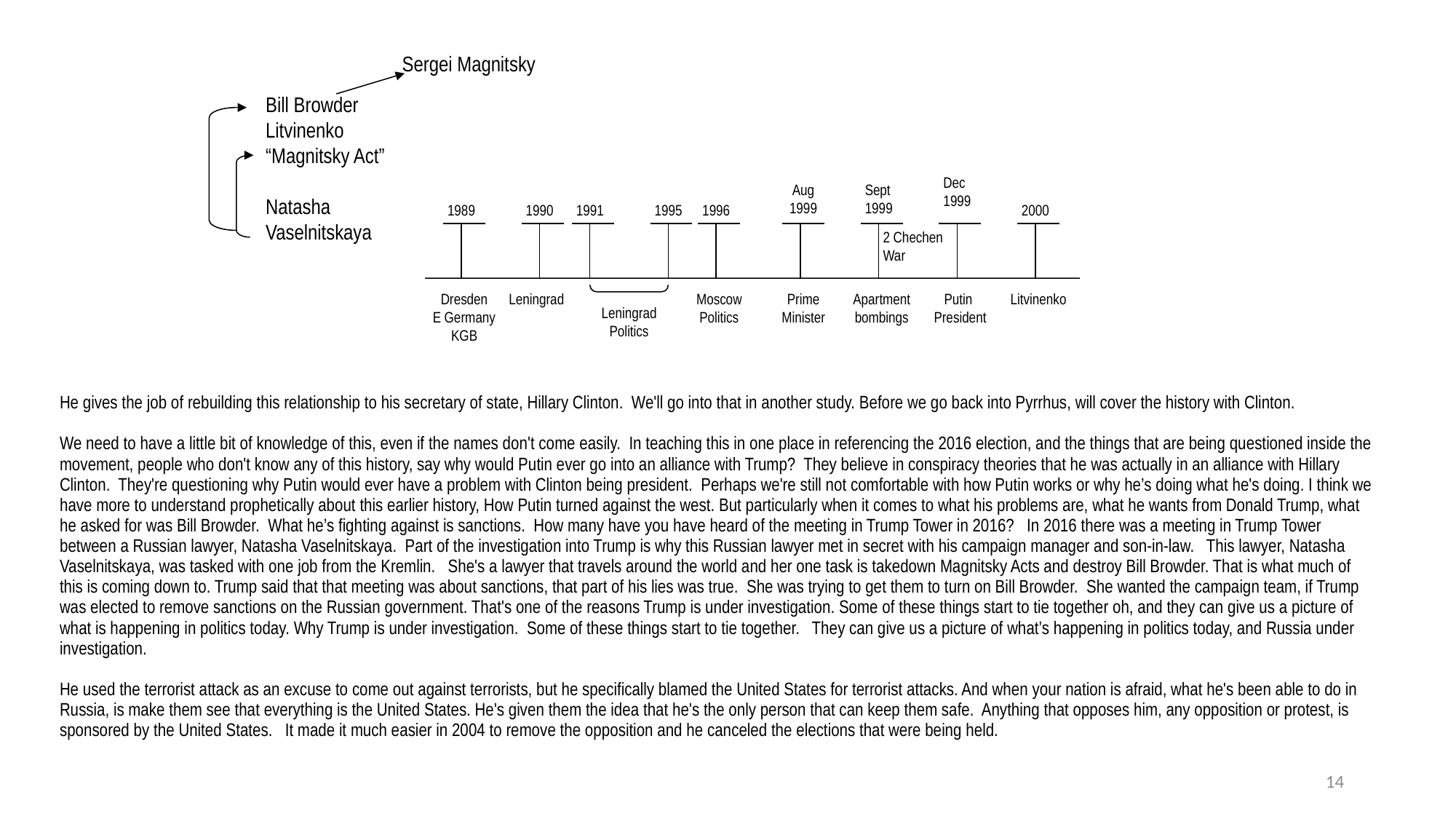

Sergei Magnitsky

Bill Browder
Litvinenko
“Magnitsky Act”

Natasha
Vaselnitskaya

Dec
1999
Aug
1999
Sept
1999
1989
1990
1991
1995
1996
2000

2 Chechen War

Dresden
E Germany
KGB
Leningrad
Moscow
Politics
Prime
Minister
Apartment
bombings
Putin
President
Litvinenko
Leningrad
Politics
He gives the job of rebuilding this relationship to his secretary of state, Hillary Clinton.  We'll go into that in another study. Before we go back into Pyrrhus, will cover the history with Clinton.

We need to have a little bit of knowledge of this, even if the names don't come easily.  In teaching this in one place in referencing the 2016 election, and the things that are being questioned inside the movement, people who don't know any of this history, say why would Putin ever go into an alliance with Trump?  They believe in conspiracy theories that he was actually in an alliance with Hillary Clinton.  They're questioning why Putin would ever have a problem with Clinton being president.  Perhaps we're still not comfortable with how Putin works or why he’s doing what he's doing. I think we have more to understand prophetically about this earlier history, How Putin turned against the west. But particularly when it comes to what his problems are, what he wants from Donald Trump, what he asked for was Bill Browder.  What he’s fighting against is sanctions.  How many have you have heard of the meeting in Trump Tower in 2016?   In 2016 there was a meeting in Trump Tower between a Russian lawyer, Natasha Vaselnitskaya.  Part of the investigation into Trump is why this Russian lawyer met in secret with his campaign manager and son-in-law.   This lawyer, Natasha Vaselnitskaya, was tasked with one job from the Kremlin.   She's a lawyer that travels around the world and her one task is takedown Magnitsky Acts and destroy Bill Browder. That is what much of this is coming down to. Trump said that that meeting was about sanctions, that part of his lies was true.  She was trying to get them to turn on Bill Browder.  She wanted the campaign team, if Trump was elected to remove sanctions on the Russian government. That's one of the reasons Trump is under investigation. Some of these things start to tie together oh, and they can give us a picture of what is happening in politics today. Why Trump is under investigation.  Some of these things start to tie together.   They can give us a picture of what’s happening in politics today, and Russia under investigation.

He used the terrorist attack as an excuse to come out against terrorists, but he specifically blamed the United States for terrorist attacks. And when your nation is afraid, what he's been able to do in Russia, is make them see that everything is the United States. He's given them the idea that he's the only person that can keep them safe.  Anything that opposes him, any opposition or protest, is sponsored by the United States.   It made it much easier in 2004 to remove the opposition and he canceled the elections that were being held.

14